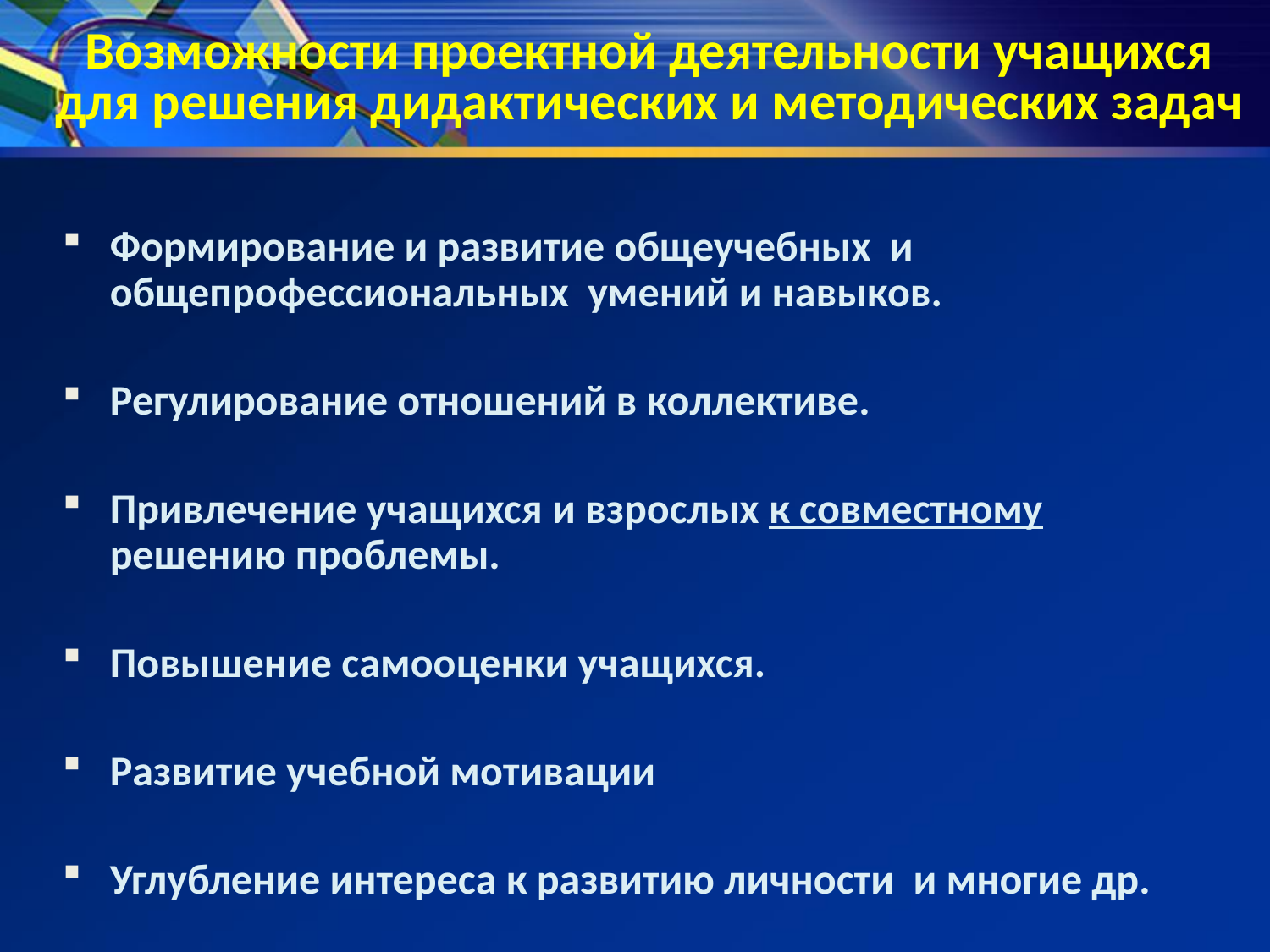

# Возможности проектной деятельности учащихся для решения дидактических и методических задач
Формирование и развитие общеучебных  и общепрофессиональных  умений и навыков.

Регулирование отношений в коллективе.

Привлечение учащихся и взрослых к совместному решению проблемы.

Повышение самооценки учащихся.

Развитие учебной мотивации

Углубление интереса к развитию личности  и многие др.